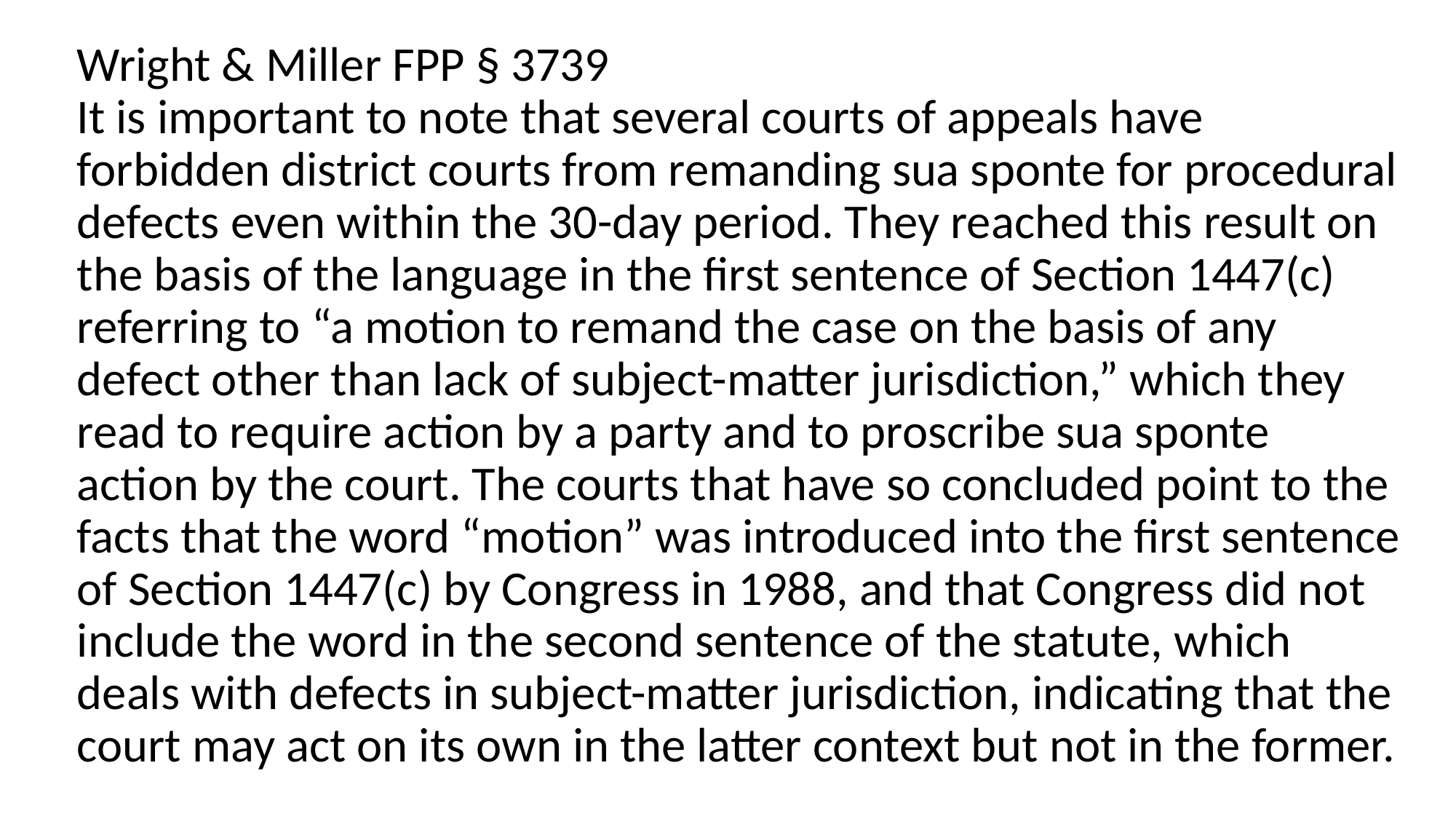

# Wright & Miller FPP § 3739 It is important to note that several courts of appeals have forbidden district courts from remanding sua sponte for procedural defects even within the 30-day period. They reached this result on the basis of the language in the first sentence of Section 1447(c) referring to “a motion to remand the case on the basis of any defect other than lack of subject-matter jurisdiction,” which they read to require action by a party and to proscribe sua sponte action by the court. The courts that have so concluded point to the facts that the word “motion” was introduced into the first sentence of Section 1447(c) by Congress in 1988, and that Congress did not include the word in the second sentence of the statute, which deals with defects in subject-matter jurisdiction, indicating that the court may act on its own in the latter context but not in the former.